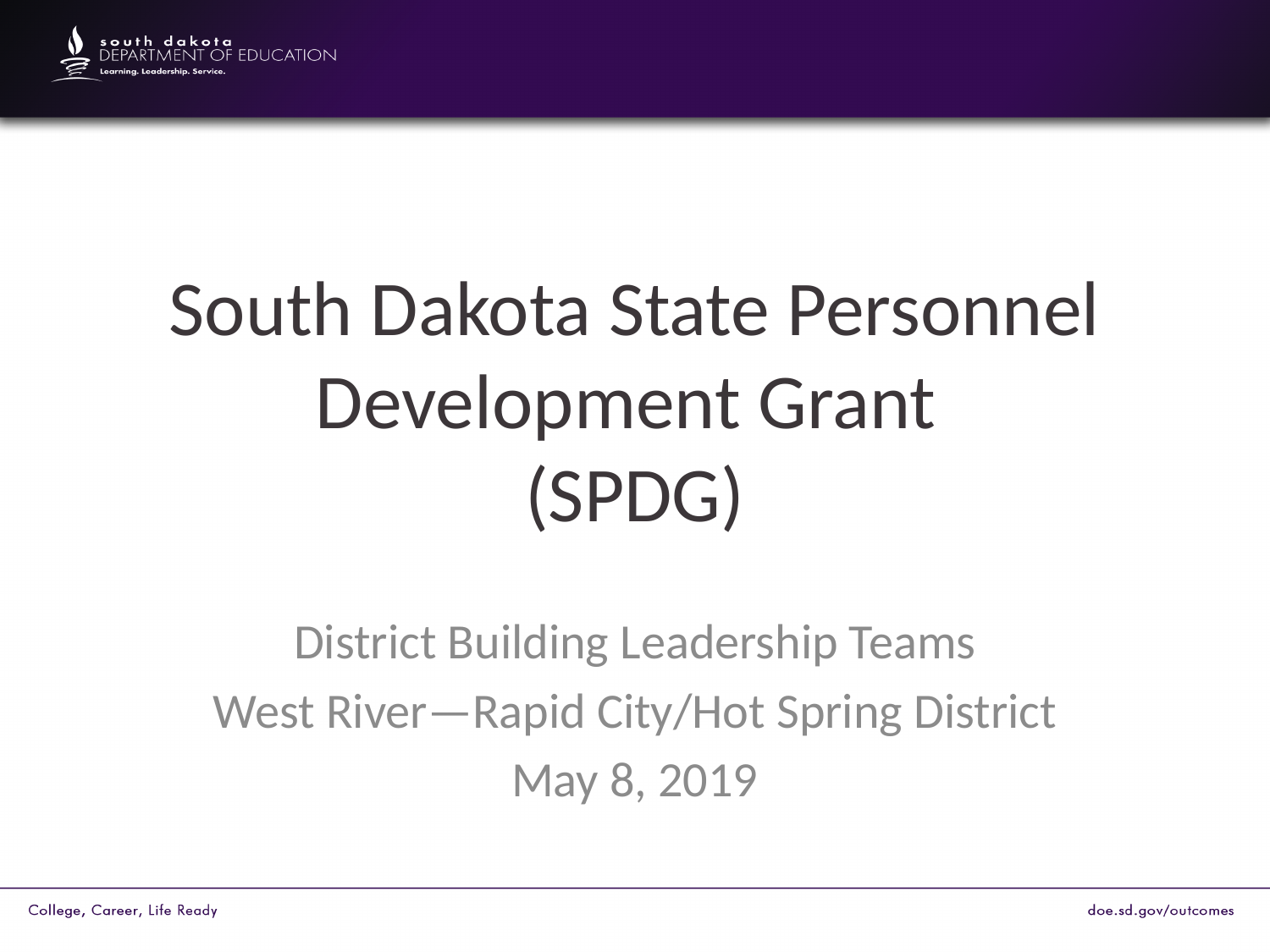

# South Dakota State Personnel Development Grant (SPDG)
District Building Leadership Teams
West River—Rapid City/Hot Spring District
May 8, 2019